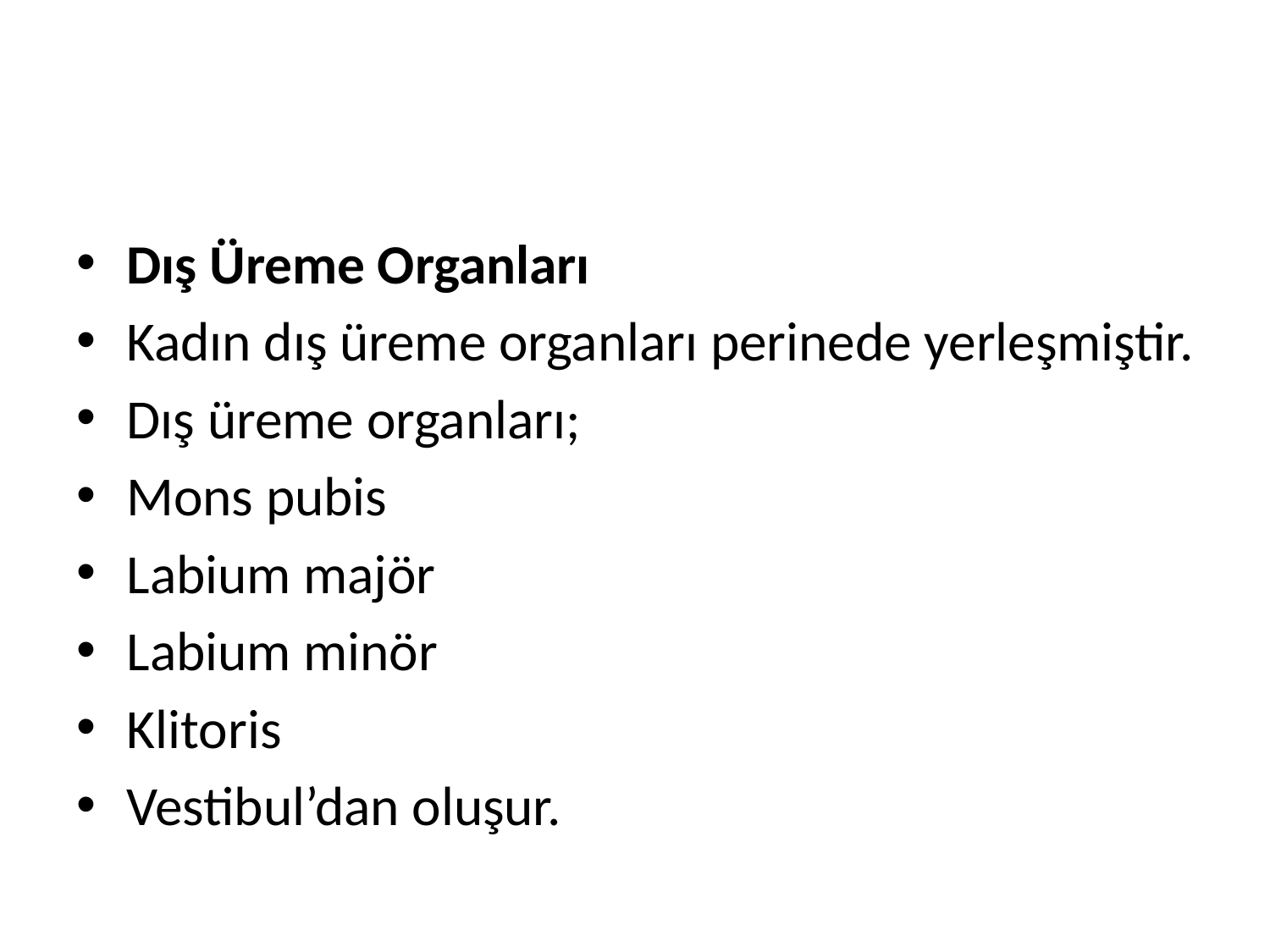

#
Dış Üreme Organları
Kadın dış üreme organları perinede yerleşmiştir.
Dış üreme organları;
Mons pubis
Labium majör
Labium minör
Klitoris
Vestibul’dan oluşur.